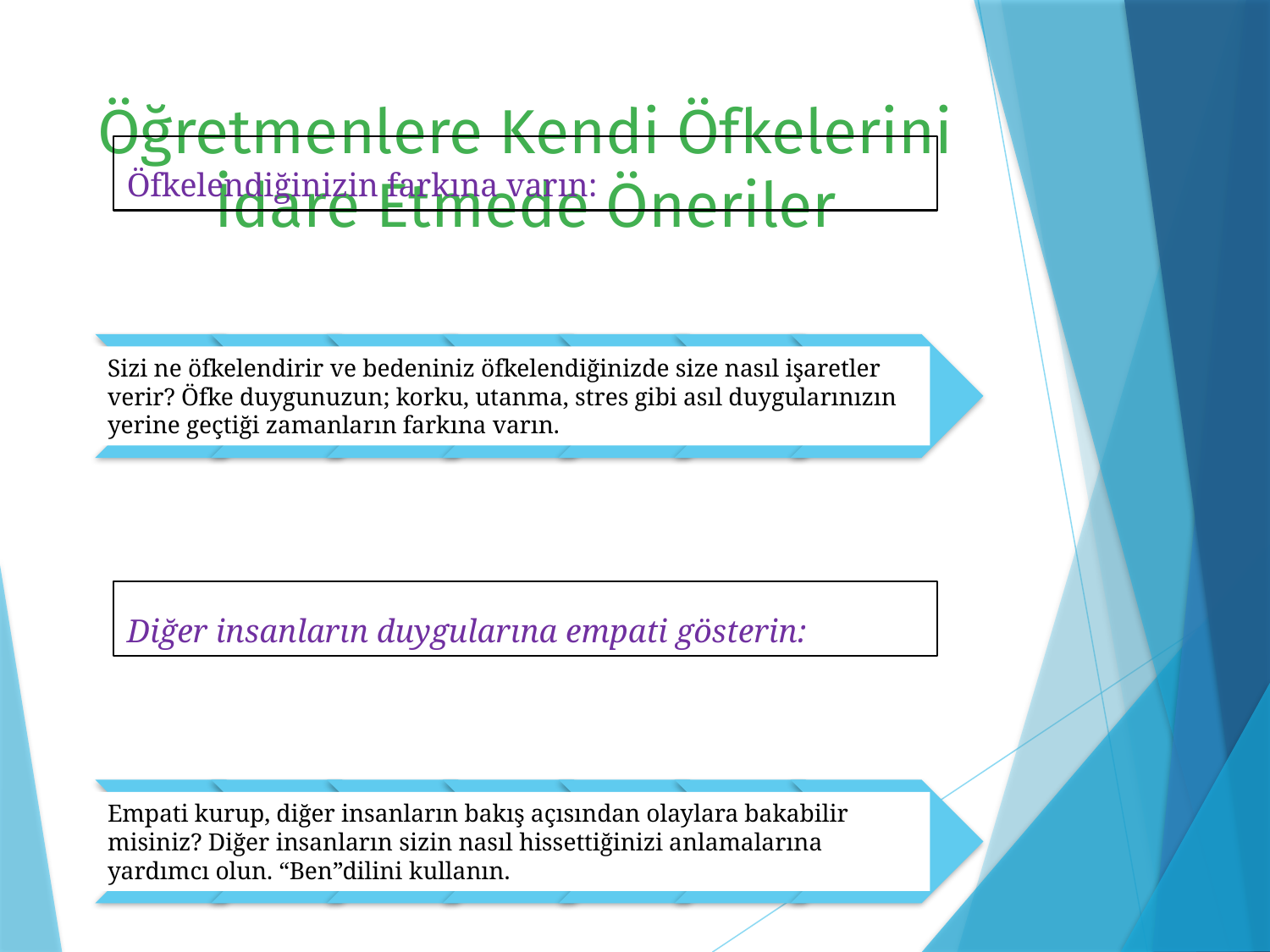

# Öğretmenlere Kendi Öfkelerini İdare Etmede Öneriler
Öfkelendiğinizin farkına varın:
Sizi ne öfkelendirir ve bedeniniz öfkelendiğinizde size nasıl işaretler verir? Öfke duygunuzun; korku, utanma, stres gibi asıl duygularınızın yerine geçtiği zamanların farkına varın.
Diğer insanların duygularına empati gösterin:
Empati kurup, diğer insanların bakış açısından olaylara bakabilir misiniz? Diğer insanların sizin nasıl hissettiğinizi anlamalarına yardımcı olun. “Ben”dilini kullanın.